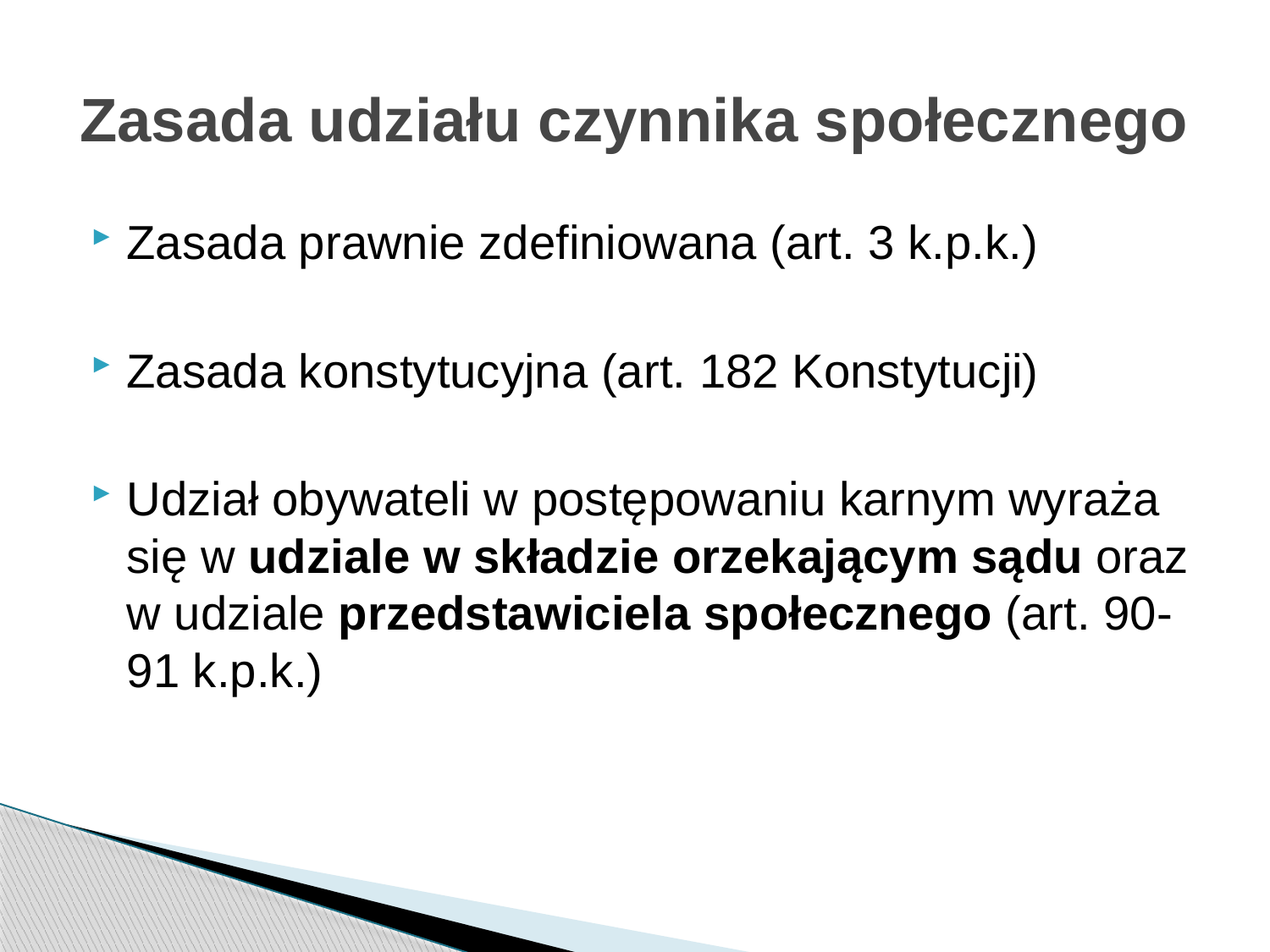

# Zasada udziału czynnika społecznego
Zasada prawnie zdefiniowana (art. 3 k.p.k.)

Zasada konstytucyjna (art. 182 Konstytucji)

Udział obywateli w postępowaniu karnym wyraża się w udziale w składzie orzekającym sądu oraz w udziale przedstawiciela społecznego (art. 90-91 k.p.k.)